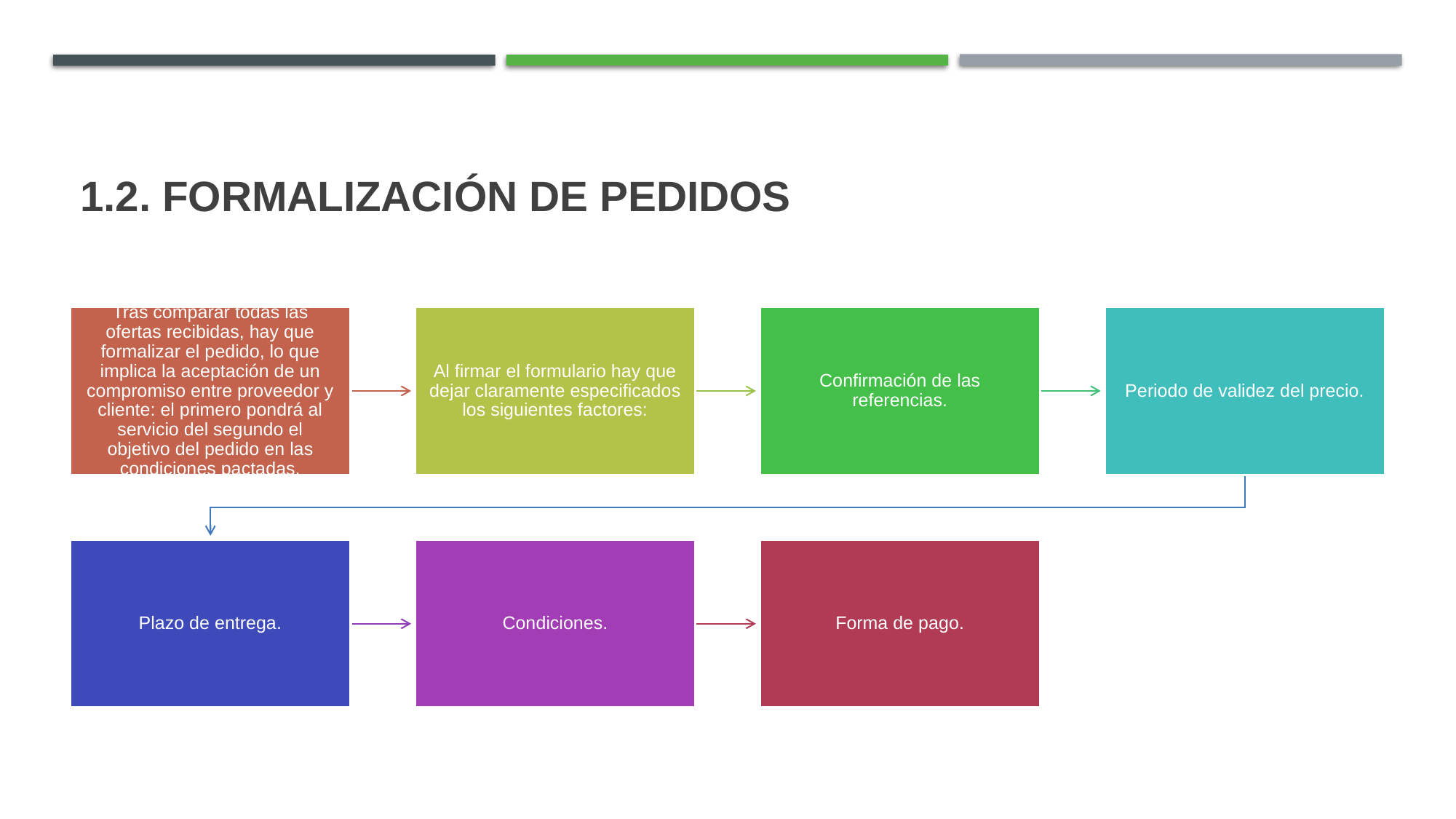

# 1.2. formalización de pedidos

Tras comparar todas las ofertas recibidas, hay que formalizar el pedido, lo que implica la aceptación de un compromiso entre proveedor y cliente: el primero pondrá al servicio del segundo el objetivo del pedido en las condiciones pactadas.

Al firmar el formulario hay que dejar claramente especificados los siguientes factores:

Confirmación de las referencias.

Periodo de validez del precio.

Plazo de entrega.

Condiciones.
Forma de pago.